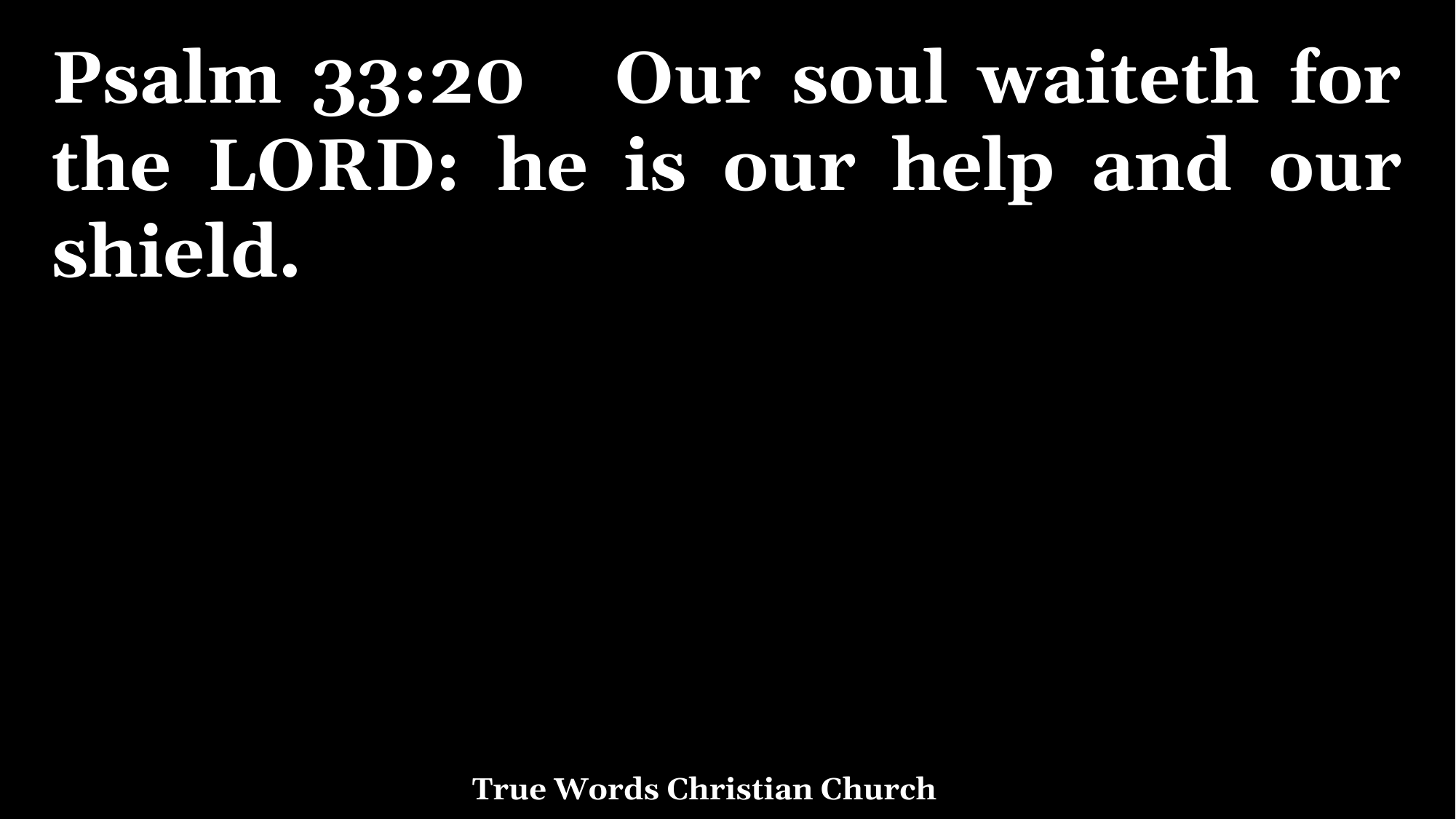

Psalm 33:20   Our soul waiteth for the LORD: he is our help and our shield.
True Words Christian Church